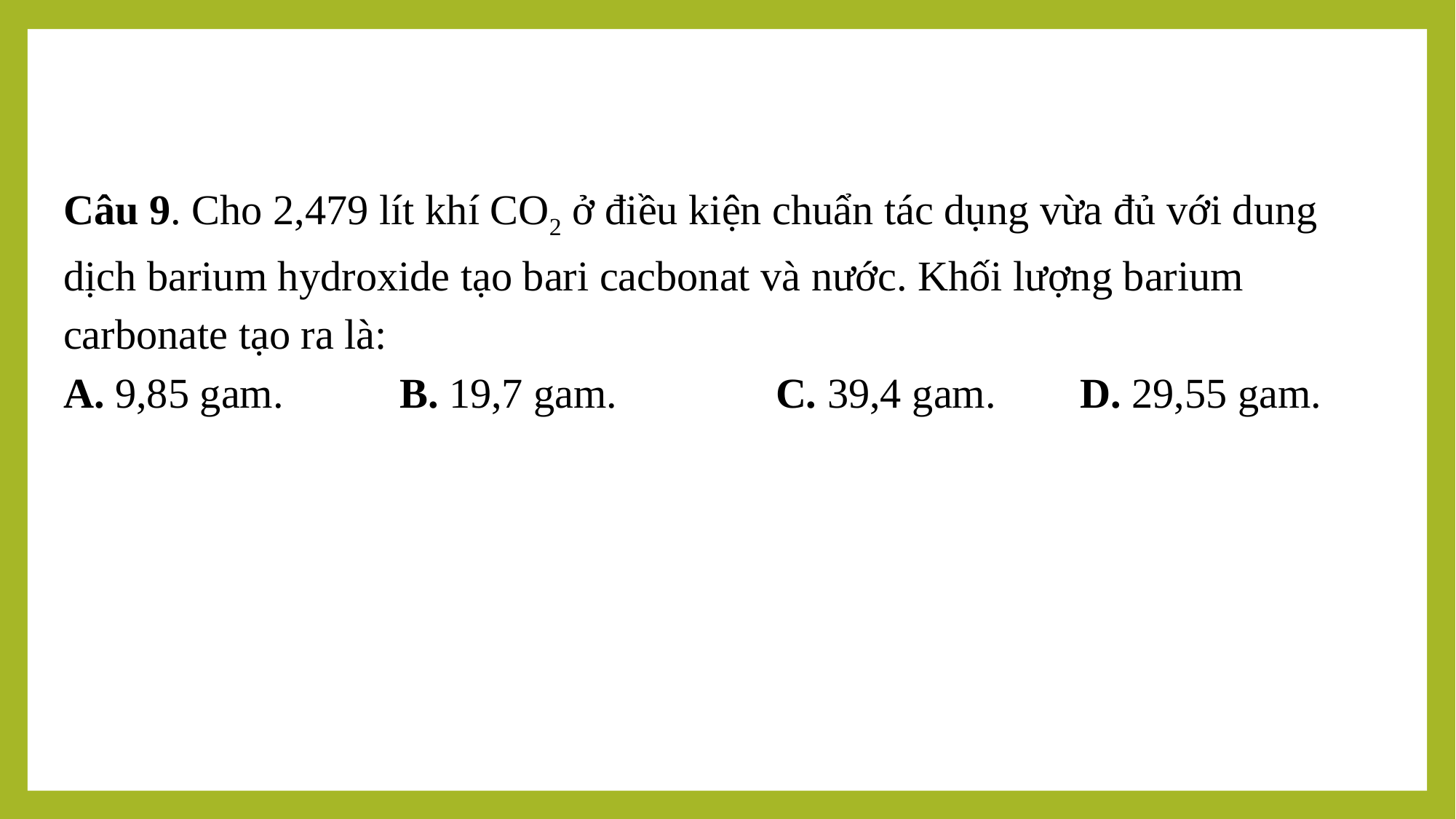

Câu 9. Cho 2,479 lít khí CO2 ở điều kiện chuẩn tác dụng vừa đủ với dung dịch barium hydroxide tạo bari cacbonat và nước. Khối lượng barium carbonate tạo ra là:
A. 9,85 gam.           B. 19,7 gam.               C. 39,4 gam.        D. 29,55 gam.